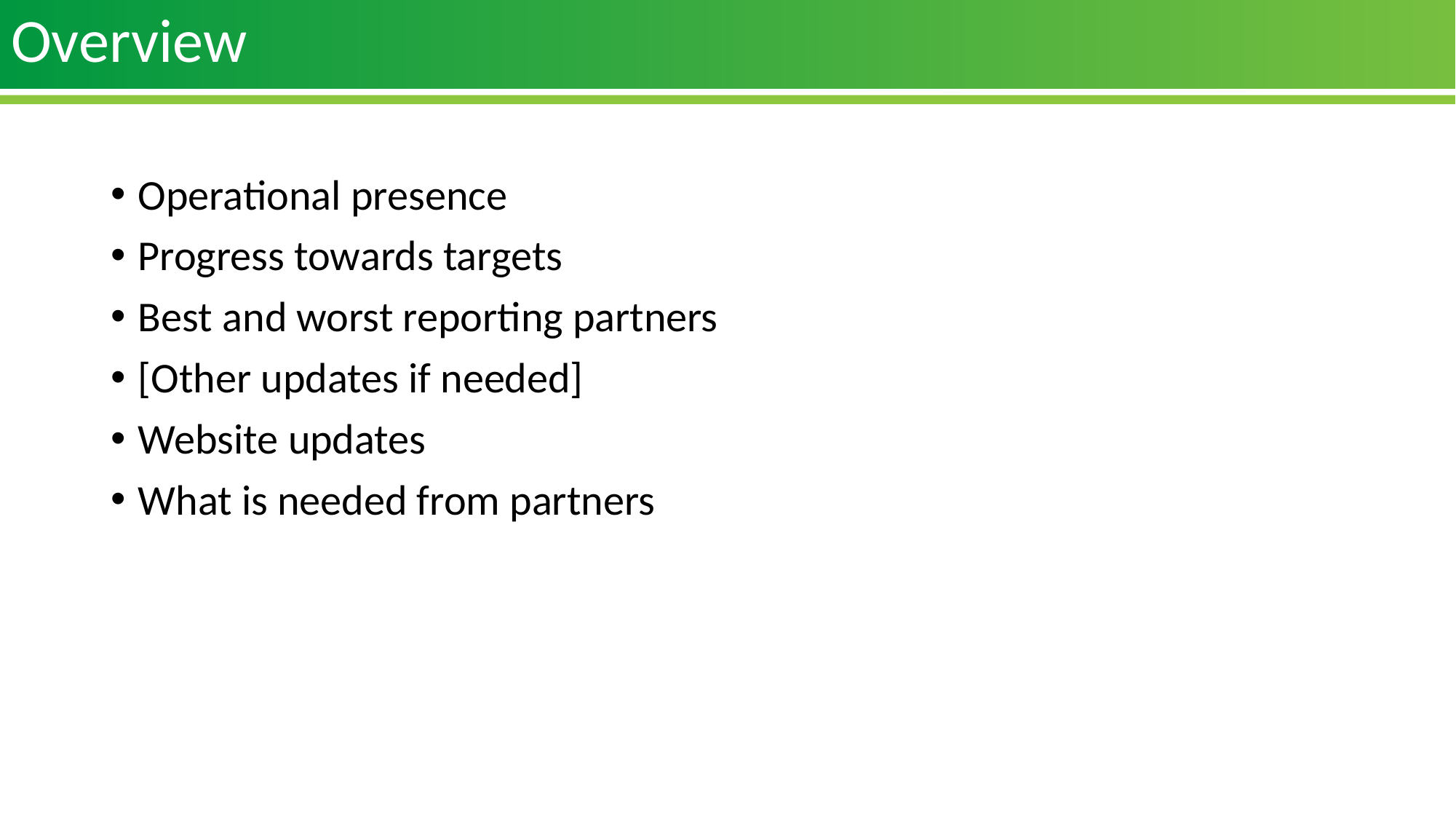

# Overview
Operational presence
Progress towards targets
Best and worst reporting partners
[Other updates if needed]
Website updates
What is needed from partners